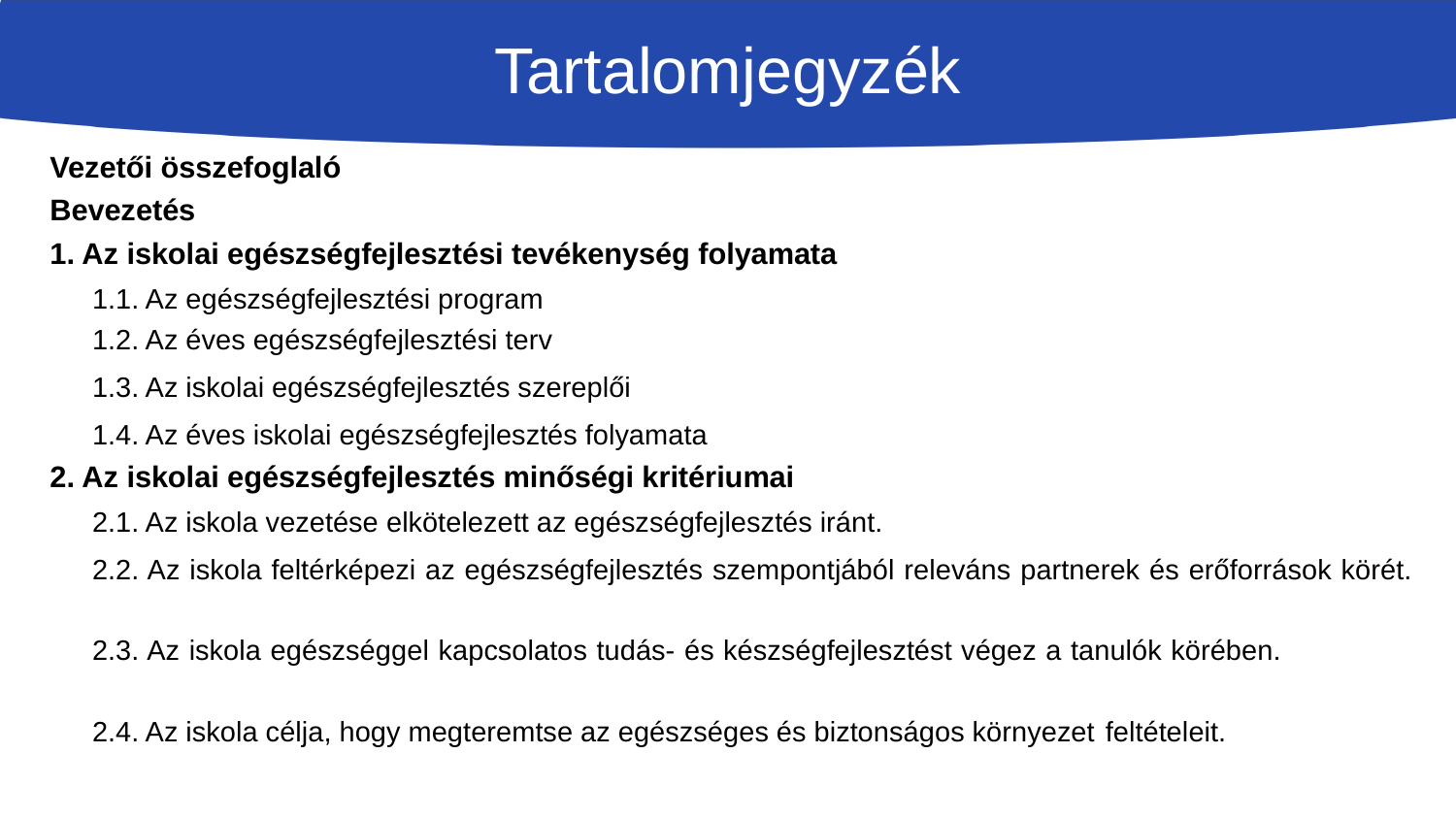

# Tartalomjegyzék
Vezetői összefoglaló
Bevezetés
1. Az iskolai egészségfejlesztési tevékenység folyamata
	1.1. Az egészségfejlesztési program
	1.2. Az éves egészségfejlesztési terv
	1.3. Az iskolai egészségfejlesztés szereplői
	1.4. Az éves iskolai egészségfejlesztés folyamata
2. Az iskolai egészségfejlesztés minőségi kritériumai
	2.1. Az iskola vezetése elkötelezett az egészségfejlesztés iránt.
	2.2. Az iskola feltérképezi az egészségfejlesztés szempontjából releváns partnerek és erőforrások körét.
	2.3. Az iskola egészséggel kapcsolatos tudás- és készségfejlesztést végez a tanulók körében.
	2.4. Az iskola célja, hogy megteremtse az egészséges és biztonságos környezet 	feltételeit.